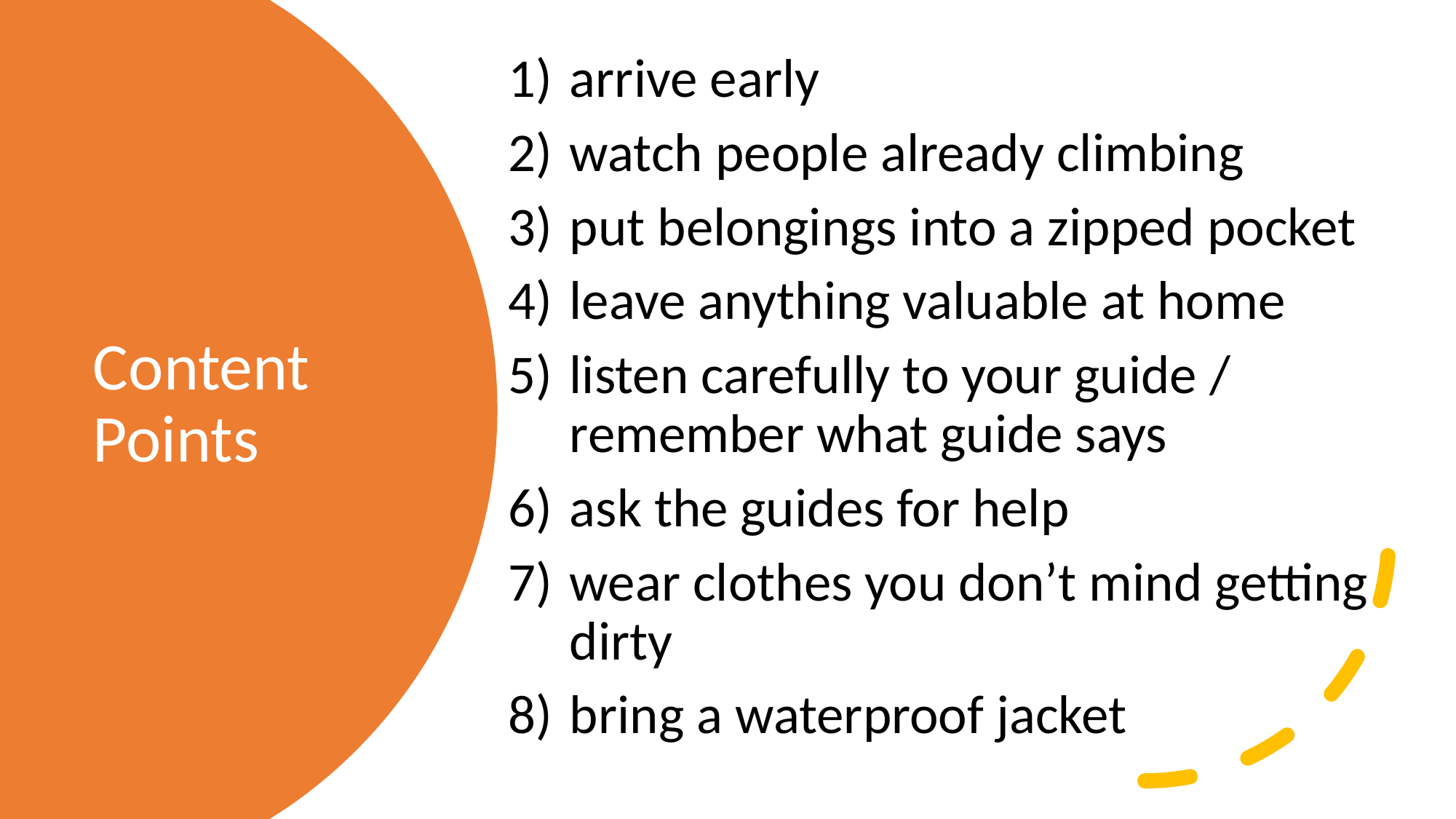

arrive early
watch people already climbing
put belongings into a zipped pocket
leave anything valuable at home
listen carefully to your guide / remember what guide says
ask the guides for help
wear clothes you don’t mind getting dirty
bring a waterproof jacket
# Content Points